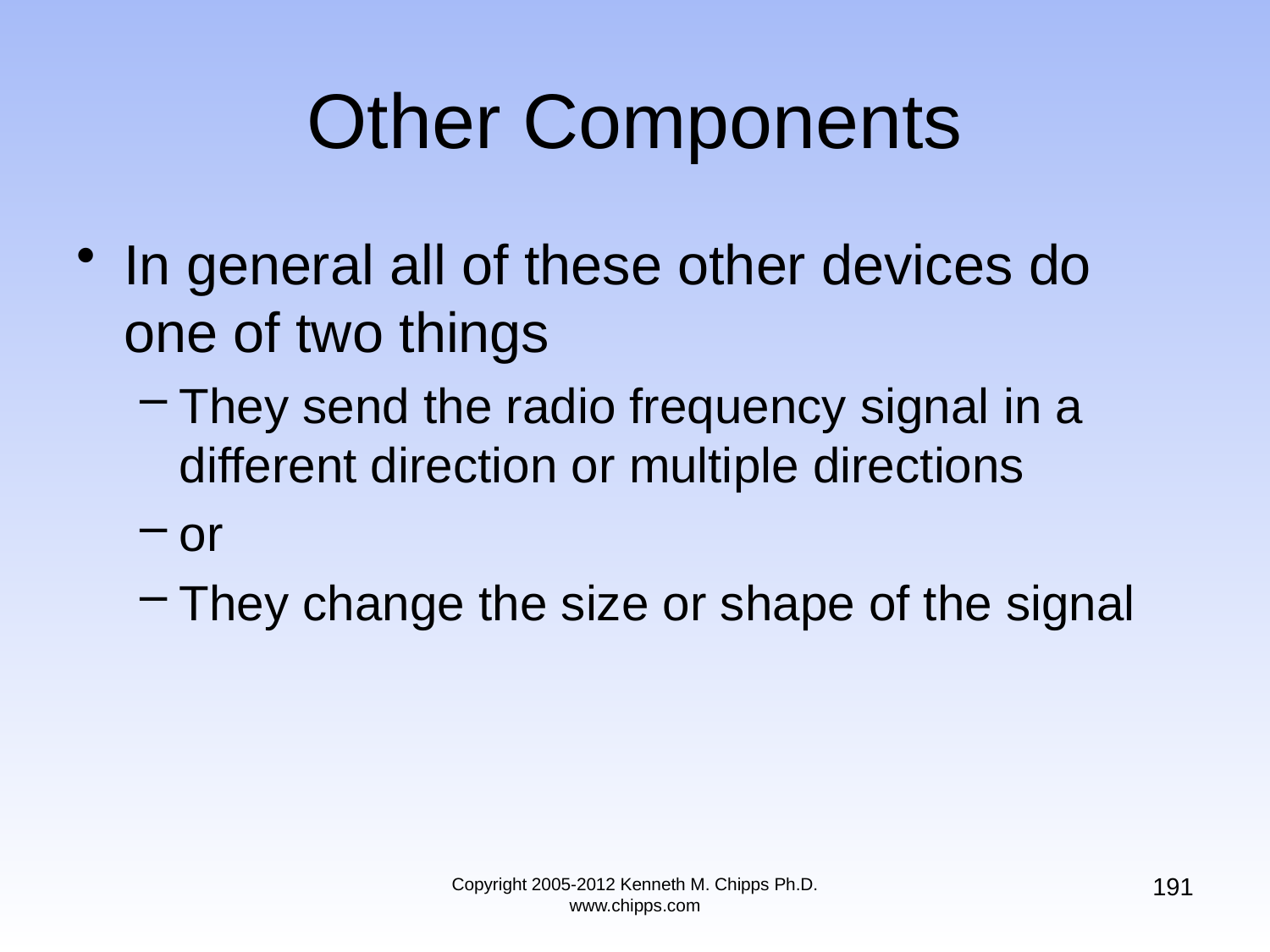

# Other Components
In general all of these other devices do one of two things
They send the radio frequency signal in a different direction or multiple directions
or
They change the size or shape of the signal
191
Copyright 2005-2012 Kenneth M. Chipps Ph.D. www.chipps.com